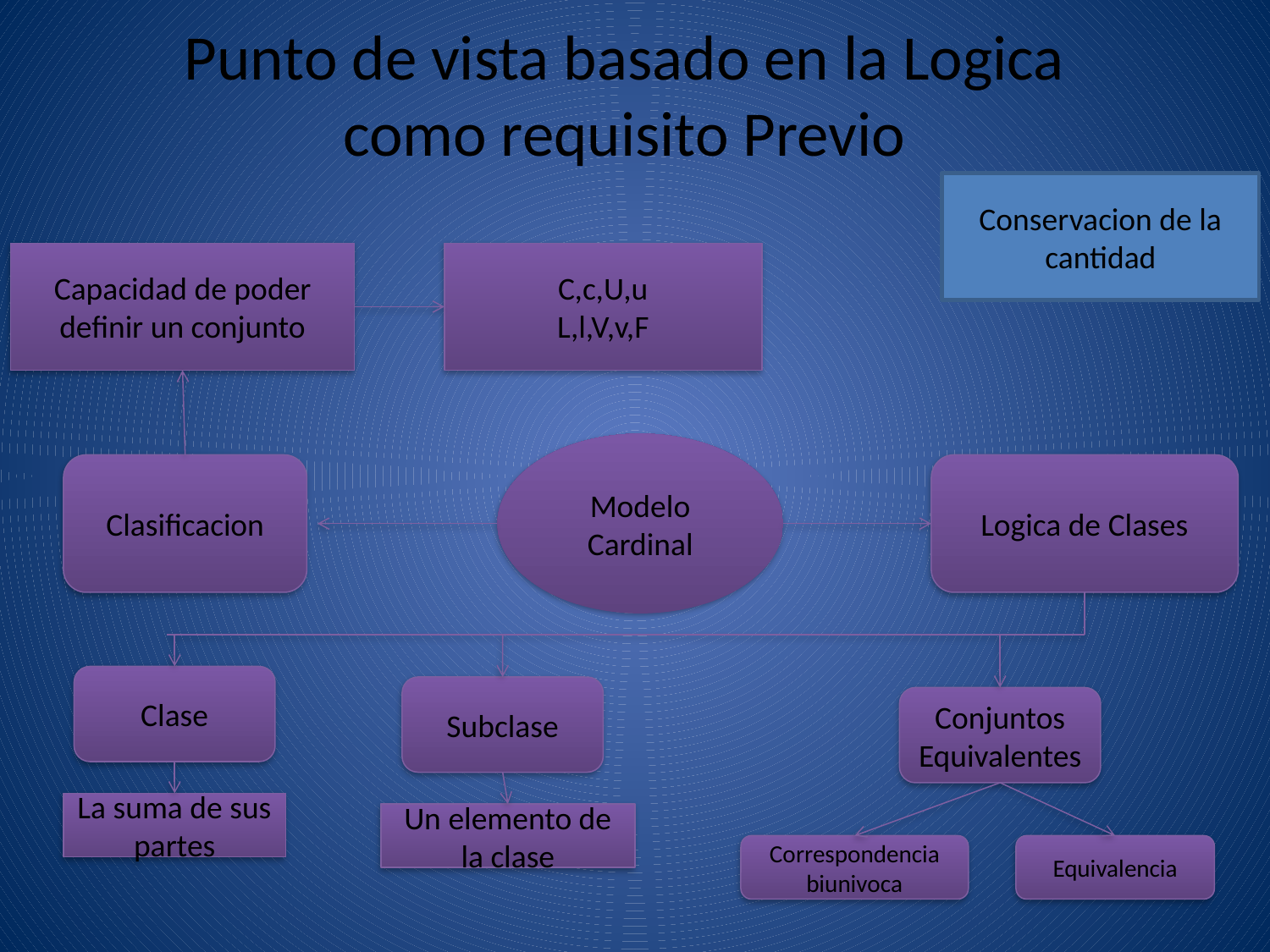

Punto de vista basado en la Logica como requisito Previo
Conservacion de la cantidad
Capacidad de poder definir un conjunto
C,c,U,u
L,l,V,v,F
Modelo Cardinal
Clasificacion
Logica de Clases
Clase
Subclase
Conjuntos Equivalentes
La suma de sus partes
Un elemento de la clase
Correspondencia biunivoca
Equivalencia